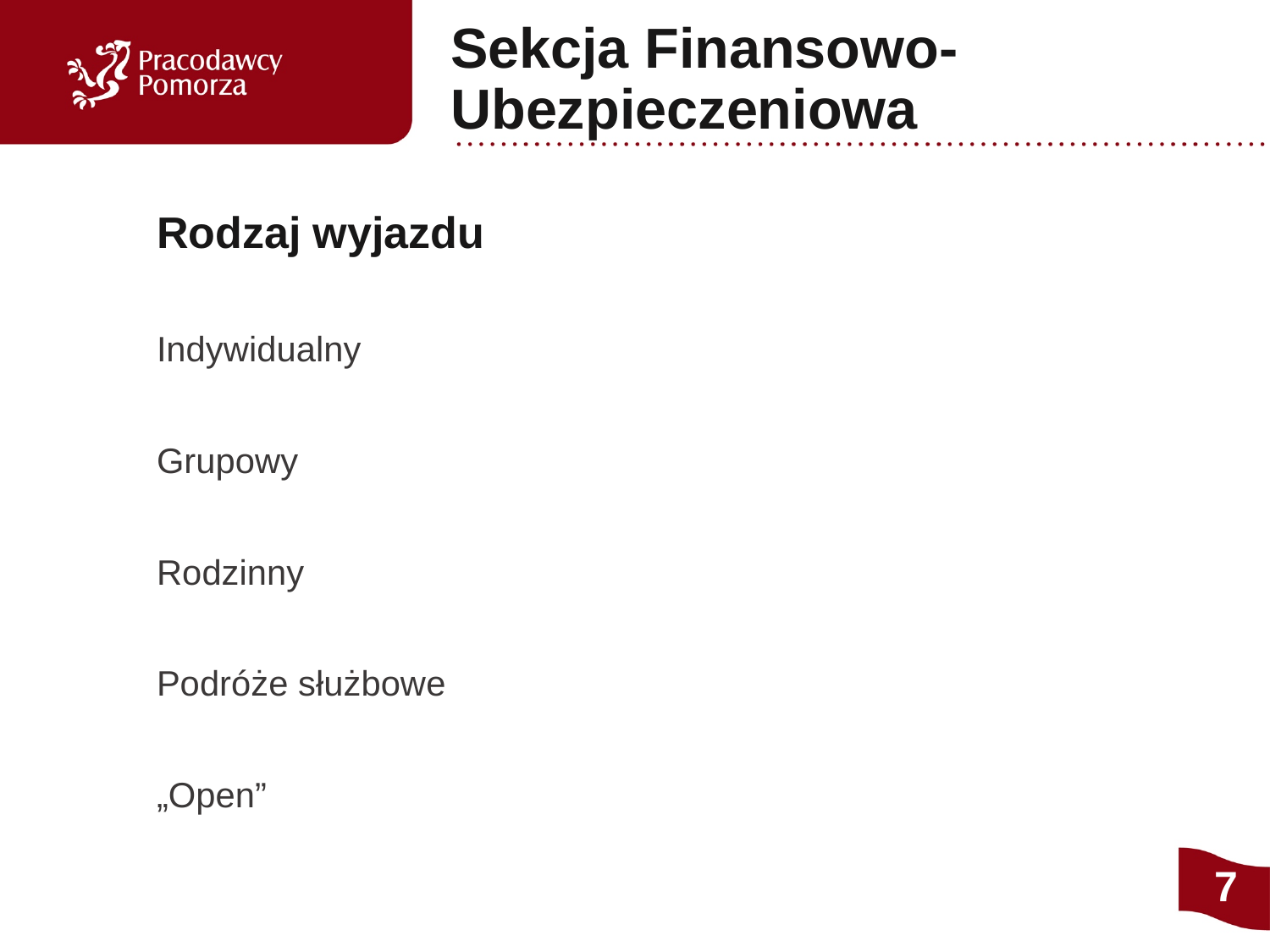

# Sekcja Finansowo- Ubezpieczeniowa
Rodzaj wyjazdu

Indywidualny

Grupowy

Rodzinny

Podróże służbowe

„Open”
7